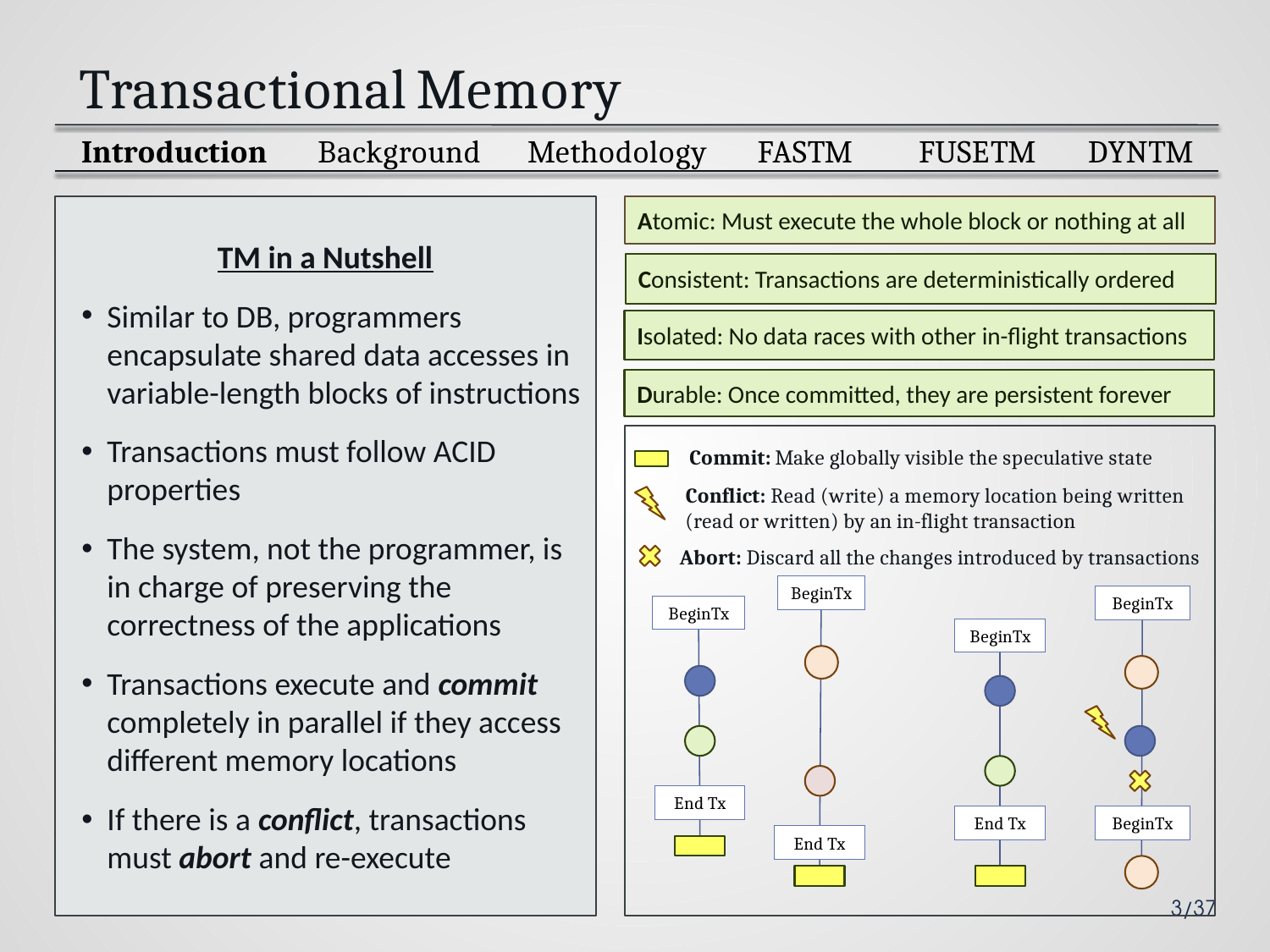

# Transactional Memory
  Introduction
Background
FUSETM
DYNTM
FASTM
Methodology

TM in a Nutshell

Similar to DB, programmers encapsulate shared data accesses in variable-length blocks of instructions

Transactions must follow ACID properties

The system, not the programmer, is in charge of preserving the correctness of the applications

Transactions execute and commit completely in parallel if they access different memory locations

If there is a conflict, transactions must abort and re-execute

Atomic: Must execute the whole block or nothing at all
Consistent: Transactions are deterministically ordered
Isolated: No data races with other in-flight transactions
Durable: Once committed, they are persistent forever

 Commit: Make globally visible the speculative state

Conflict: Read (write) a memory location being written
(read or written) by an in-flight transaction

Abort: Discard all the changes introduced by transactions

BeginTx
BeginTx

End Tx
End Tx

BeginTx
BeginTx

End Tx
BeginTx

3/37